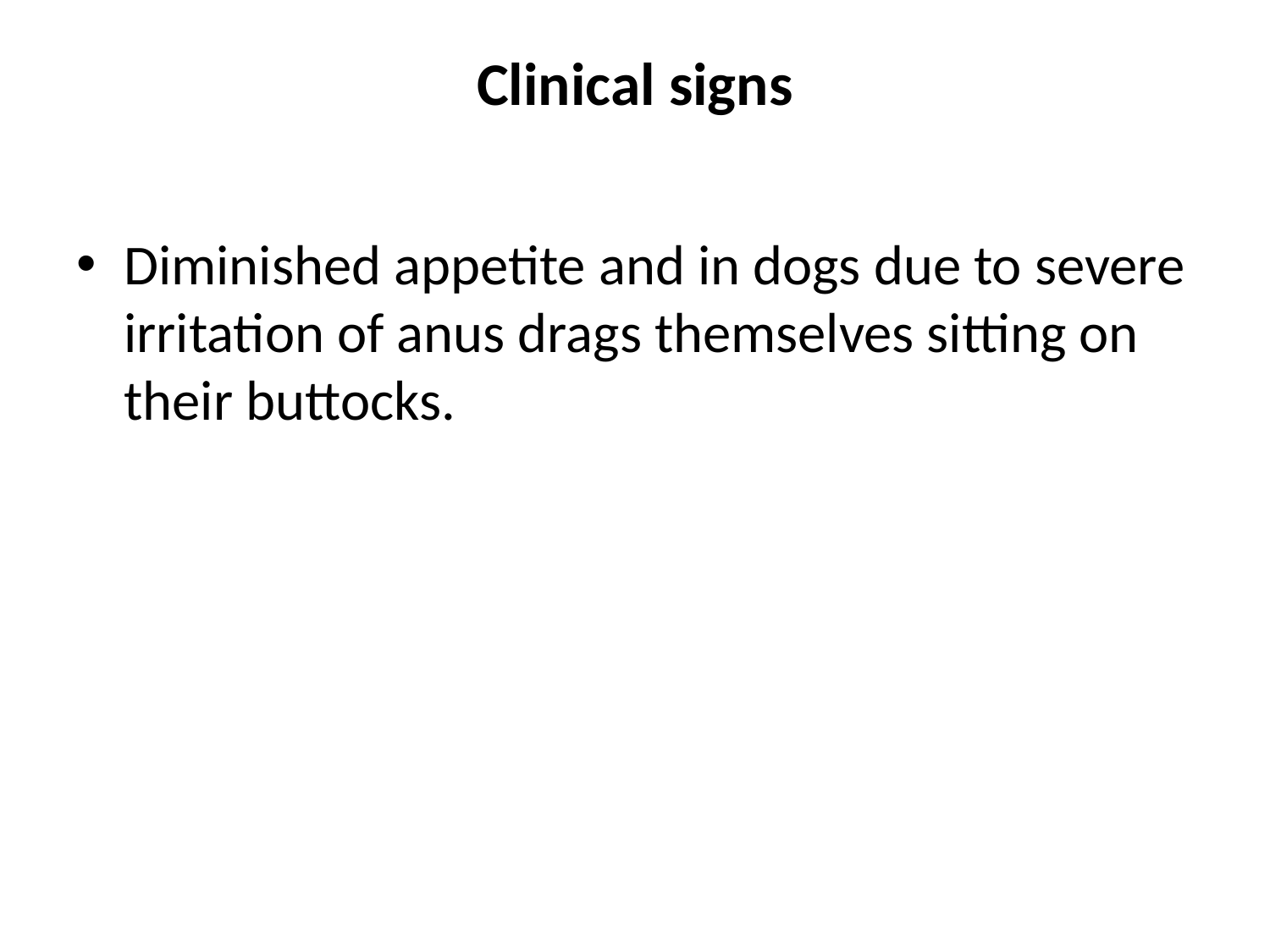

# Clinical signs
Diminished appetite and in dogs due to severe irritation of anus drags themselves sitting on their buttocks.